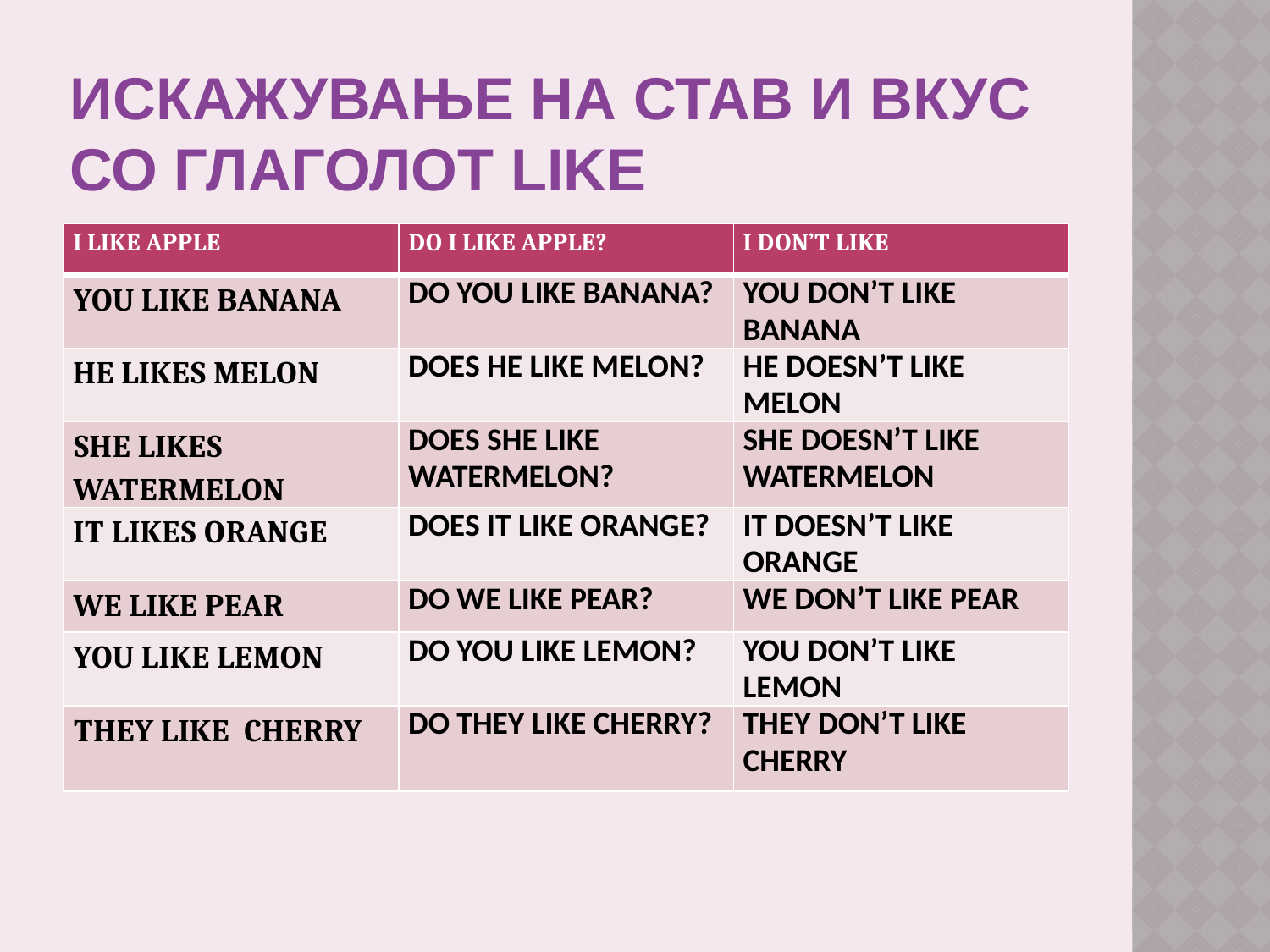

# ИСКАЖУВАЊЕ НА СТАВ И ВКУС СО ГЛАГОЛОТ LIKE
| I LIKE APPLE | DO I LIKE APPLE? | I DON’T LIKE |
| --- | --- | --- |
| YOU LIKE BANANA | DO YOU LIKE BANANA? | YOU DON’T LIKE BANANA |
| HE LIKES MELON | DOES HE LIKE MELON? | HE DOESN’T LIKE MELON |
| SHE LIKES WATERMELON | DOES SHE LIKE WATERMELON? | SHE DOESN’T LIKE WATERMELON |
| IT LIKES ORANGE | DOES IT LIKE ORANGE? | IT DOESN’T LIKE ORANGE |
| WE LIKE PEAR | DO WE LIKE PEAR? | WE DON’T LIKE PEAR |
| YOU LIKE LEMON | DO YOU LIKE LEMON? | YOU DON’T LIKE LEMON |
| THEY LIKE CHERRY | DO THEY LIKE CHERRY? | THEY DON’T LIKE CHERRY |